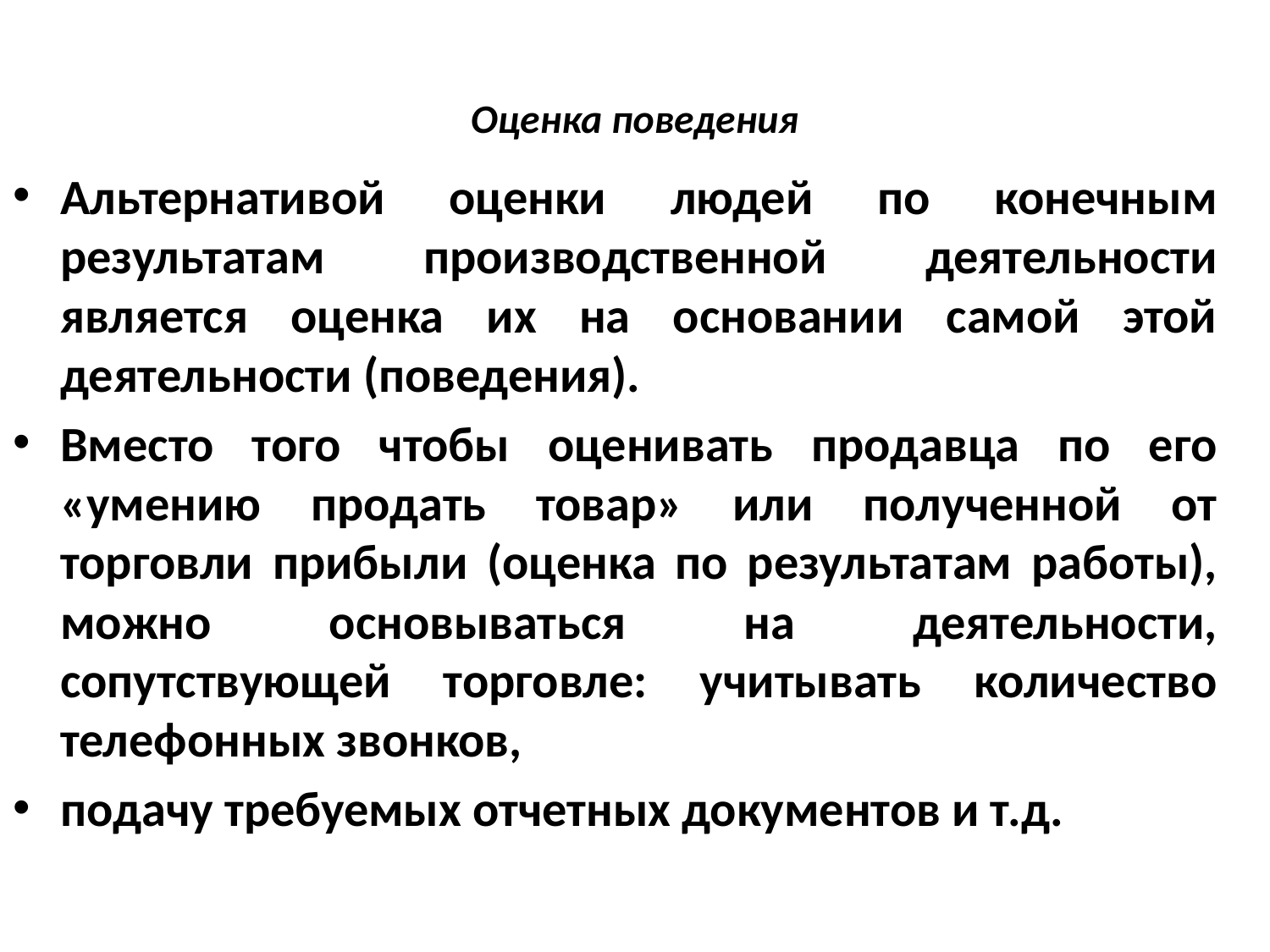

# Оценка поведения
Альтернативой оценки людей по конечным результатам производственной деятельности является оценка их на основании самой этой деятельности (поведения).
Вместо того чтобы оценивать продавца по его «умению продать товар» или полученной от торговли прибыли (оценка по результатам работы), можно основываться на деятельности, сопутствующей торговле: учитывать количество телефонных звонков,
подачу требуемых отчетных документов и т.д.